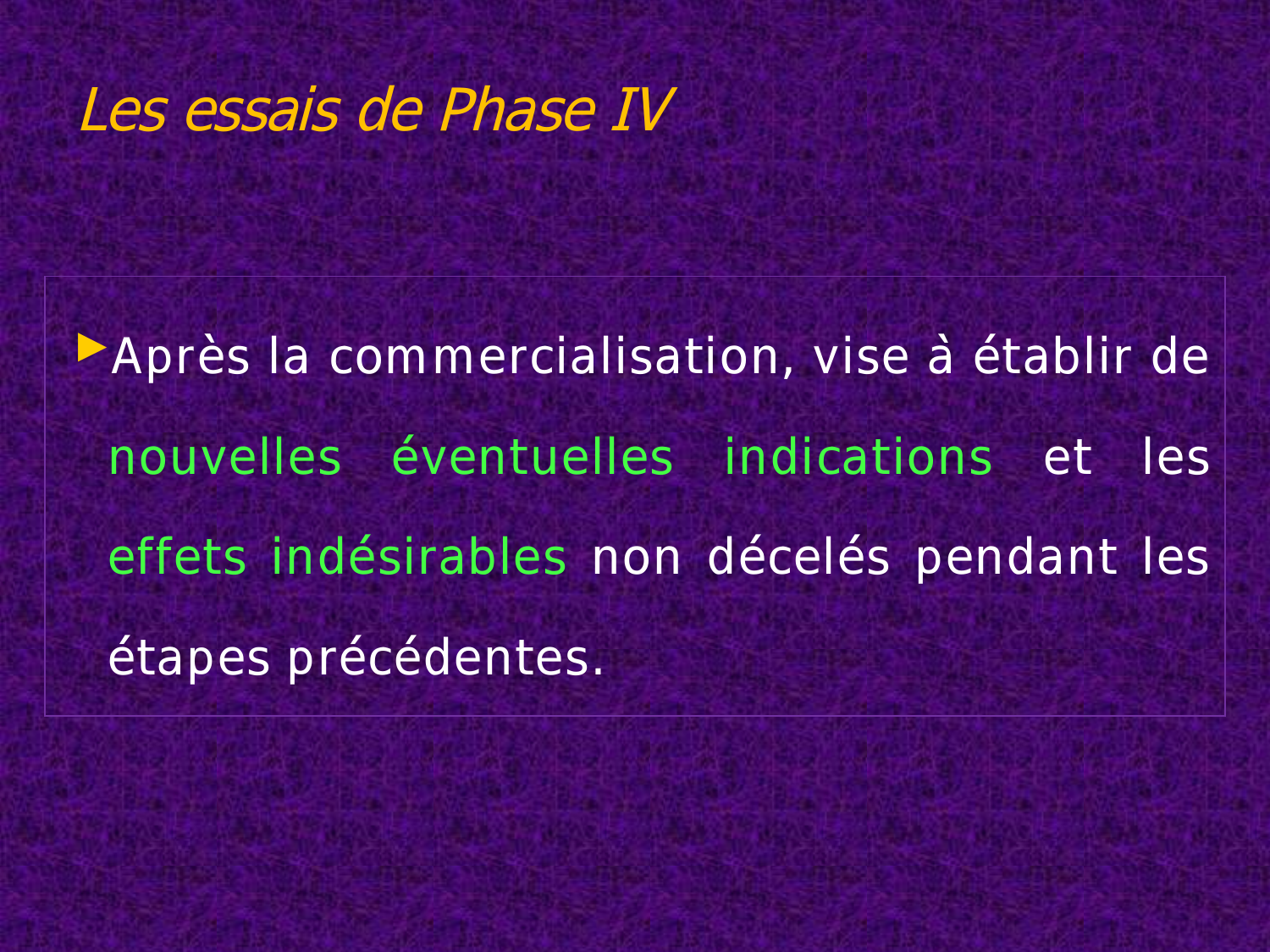

Les essais de Phase IV

Après la commercialisation, vise à établir de nouvelles éventuelles indications et les effets indésirables non décelés pendant les étapes précédentes.